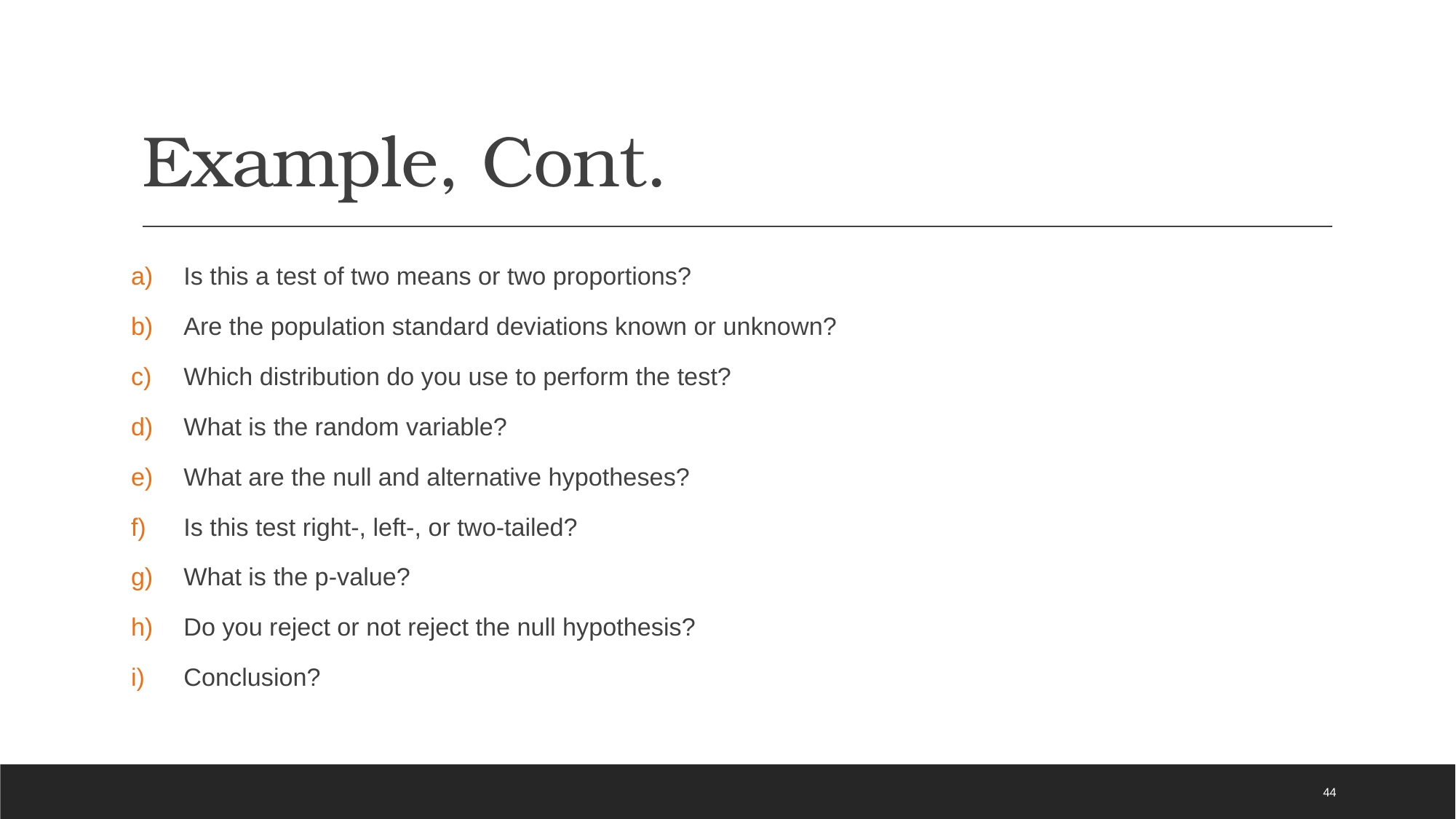

# Example, Cont.
Is this a test of two means or two proportions?
Are the population standard deviations known or unknown?
Which distribution do you use to perform the test?
What is the random variable?
What are the null and alternative hypotheses?
Is this test right-, left-, or two-tailed?
What is the p-value?
Do you reject or not reject the null hypothesis?
Conclusion?

44